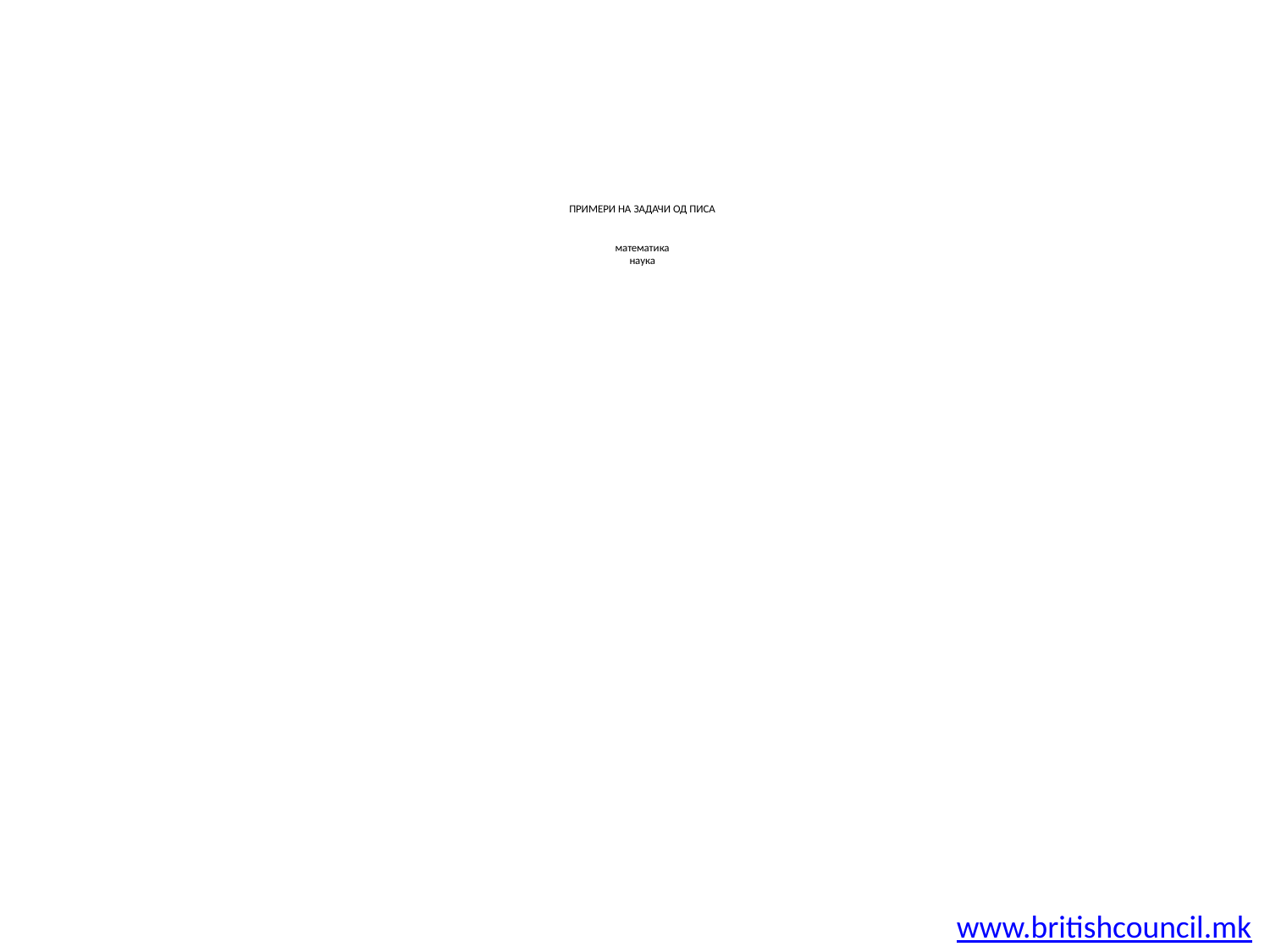

# ПРИМЕРИ НА ЗАДАЧИ ОД ПИСА математика наука
www.britishcouncil.mk